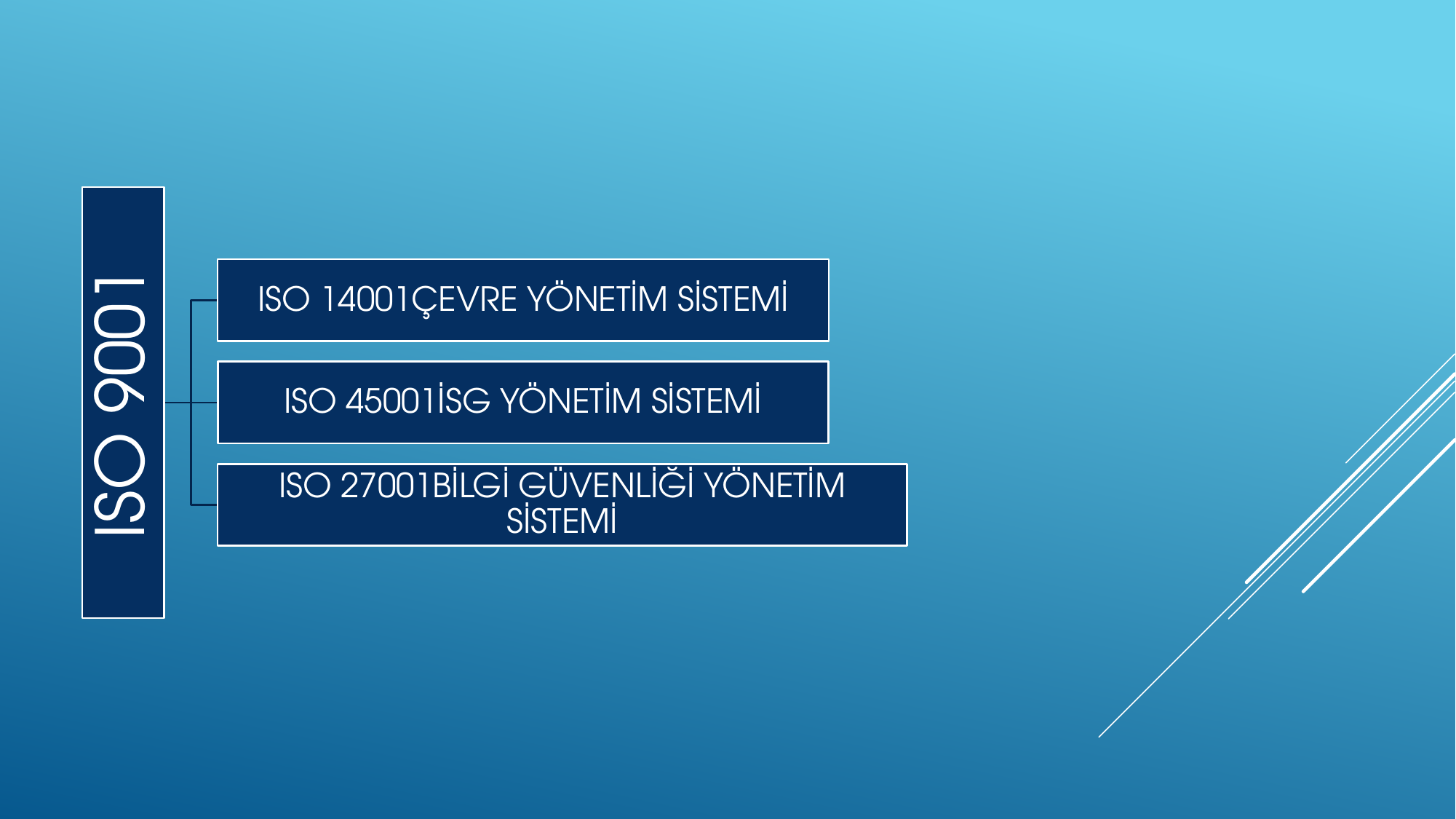

ISO 9001
ISO 14001ÇEVRE YÖNETİM SİSTEMİ
ISO 45001İSG YÖNETİM SİSTEMİ
ISO 27001BİLGİ GÜVENLİĞİ YÖNETİM SİSTEMİ